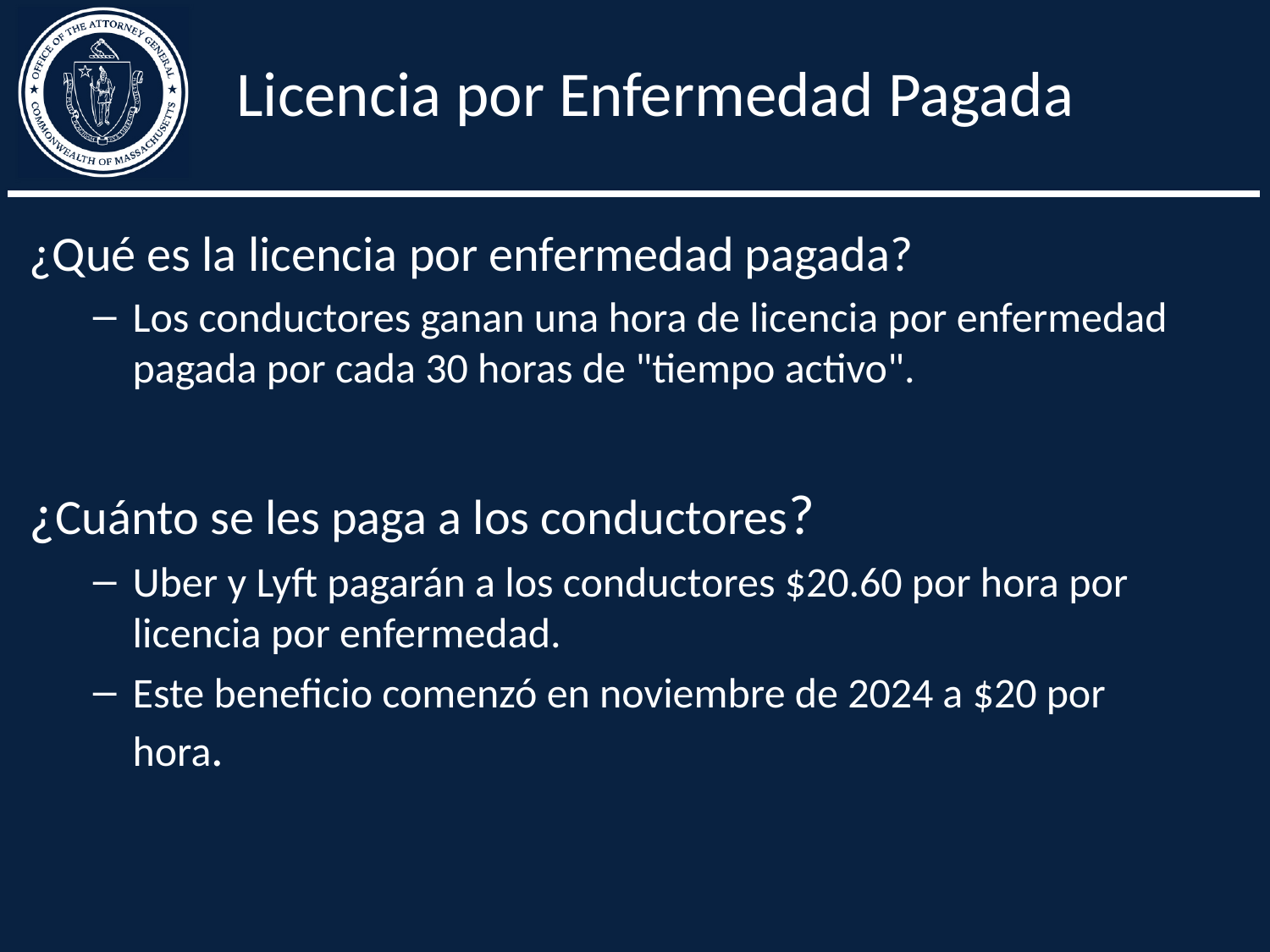

# Licencia por Enfermedad Pagada
¿Qué es la licencia por enfermedad pagada?
Los conductores ganan una hora de licencia por enfermedad pagada por cada 30 horas de "tiempo activo".

¿Cuánto se les paga a los conductores?
Uber y Lyft pagarán a los conductores $20.60 por hora por licencia por enfermedad.
Este beneficio comenzó en noviembre de 2024 a $20 por hora.